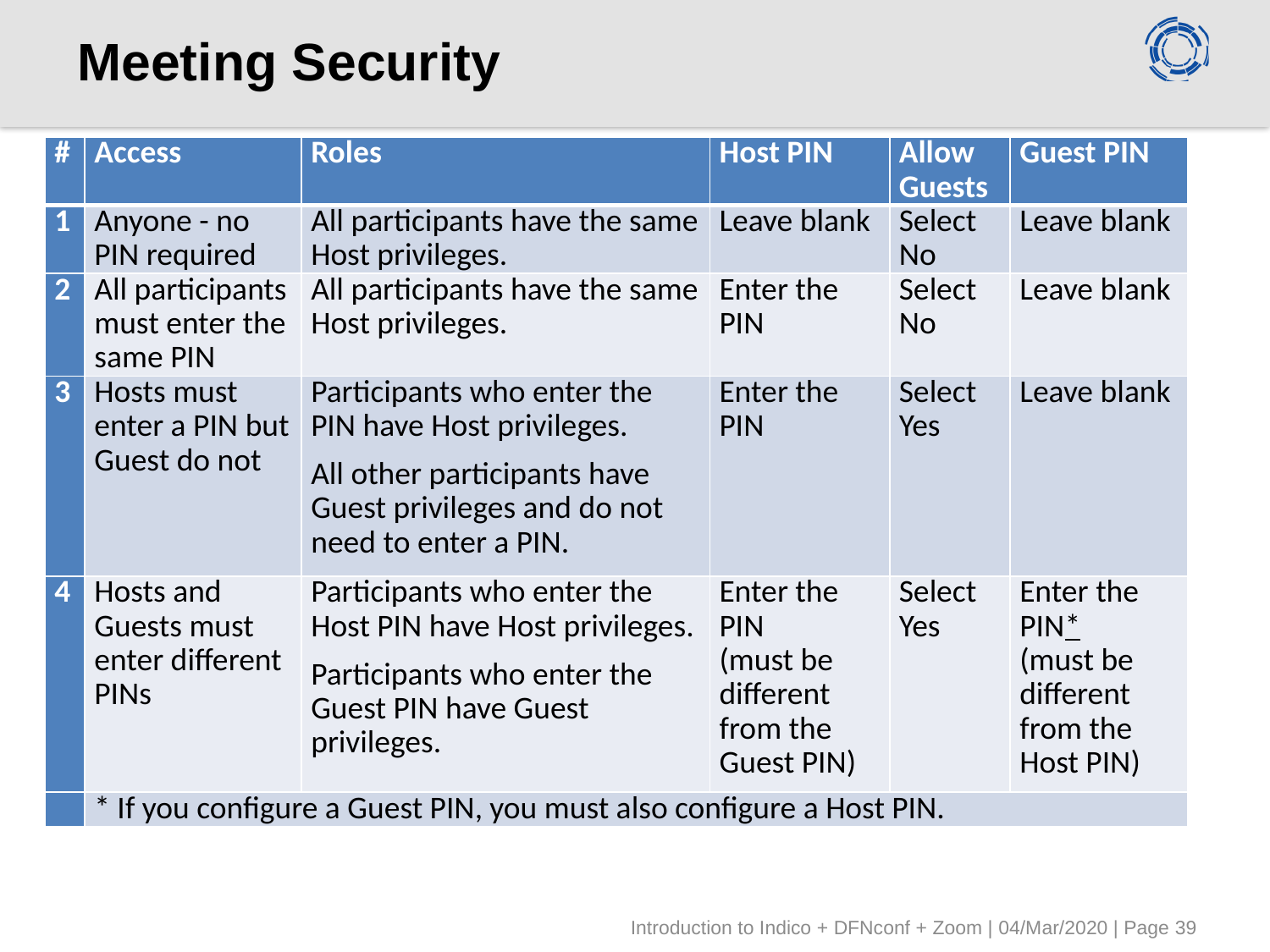

# Meeting Security
| # | Access | Roles | Host PIN | Allow Guests | Guest PIN |
| --- | --- | --- | --- | --- | --- |
| 1 | Anyone - no PIN required | All participants have the same Host privileges. | Leave blank | Select No | Leave blank |
| 2 | All participants must enter the same PIN | All participants have the same Host privileges. | Enter the PIN | Select No | Leave blank |
| 3 | Hosts must enter a PIN but Guest do not | Participants who enter the PIN have Host privileges. All other participants have Guest privileges and do not need to enter a PIN. | Enter the PIN | Select Yes | Leave blank |
| 4 | Hosts and Guests must enter different PINs | Participants who enter the Host PIN have Host privileges. Participants who enter the Guest PIN have Guest privileges. | Enter the PIN (must be different from the Guest PIN) | Select Yes | Enter the PIN\* (must be different from the Host PIN) |
|  | \* If you configure a Guest PIN, you must also configure a Host PIN. |  |  |  |  |
Introduction to Indico + DFNconf + Zoom | 04/Mar/2020 | Page 39